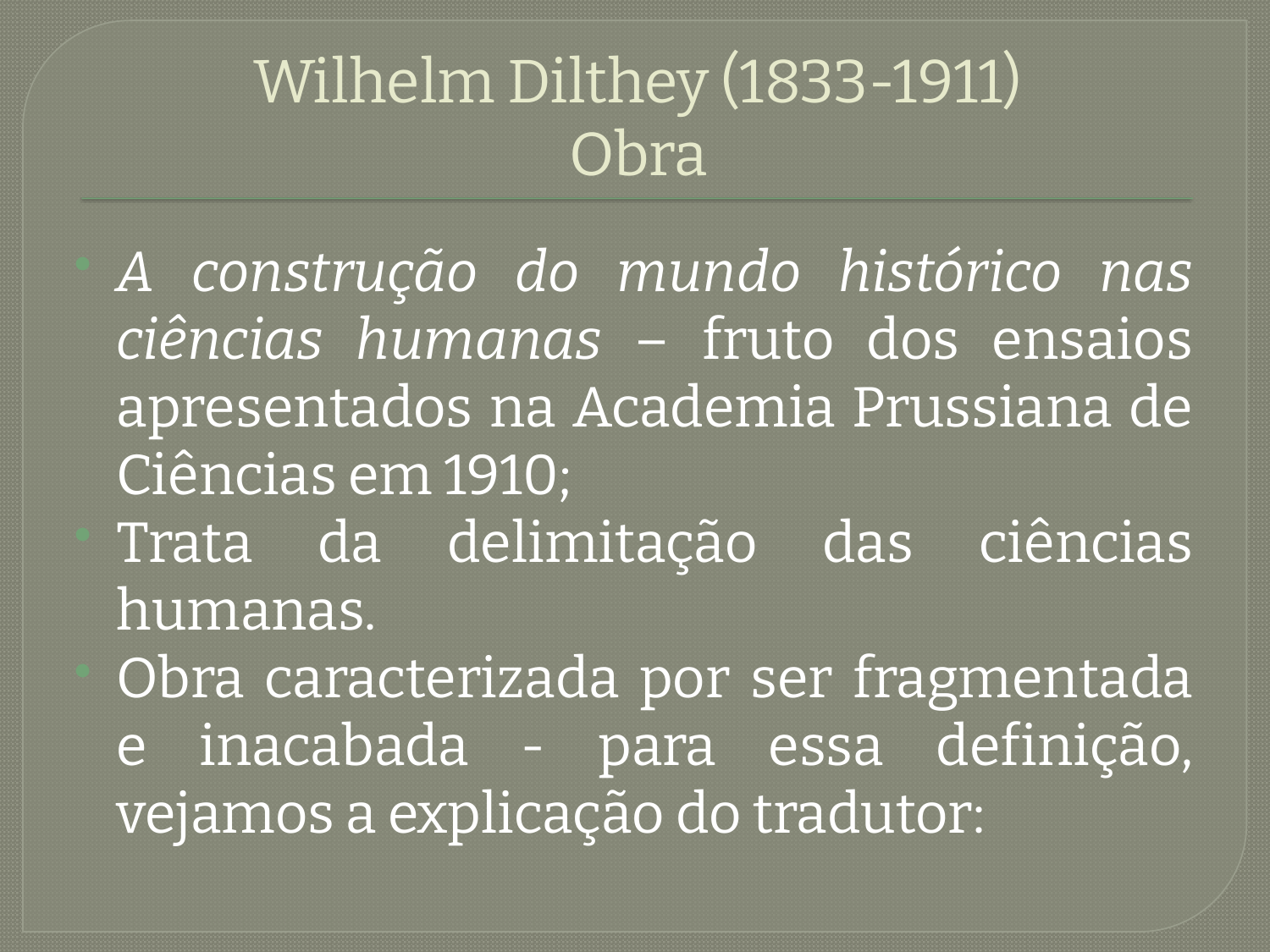

# Wilhelm Dilthey (1833-1911) Obra
A construção do mundo histórico nas ciências humanas – fruto dos ensaios apresentados na Academia Prussiana de Ciências em 1910;
Trata da delimitação das ciências humanas.
Obra caracterizada por ser fragmentada e inacabada - para essa definição, vejamos a explicação do tradutor: